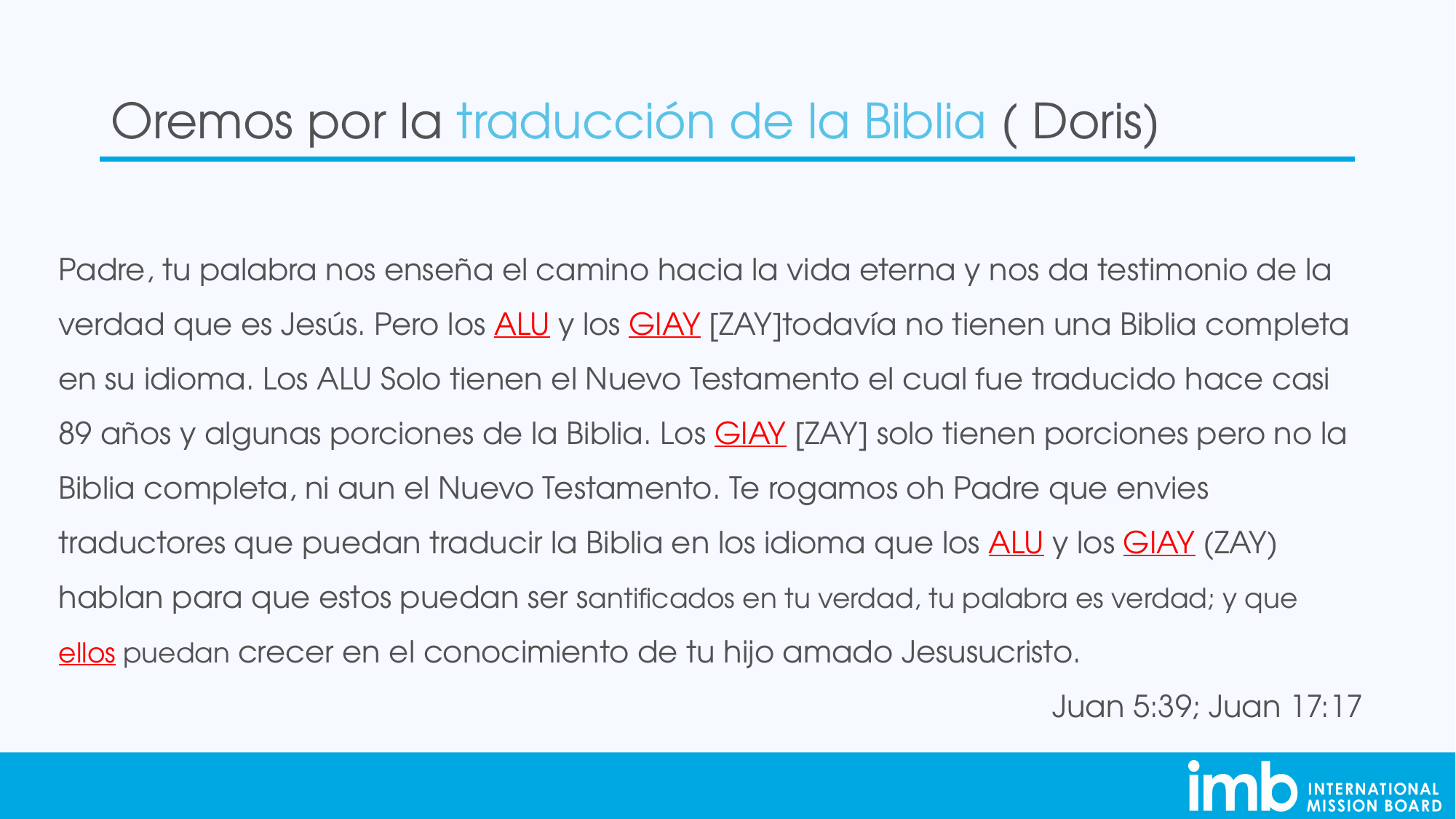

# Oremos por la traducción de la Biblia ( Doris)
Padre, tu palabra nos enseña el camino hacia la vida eterna y nos da testimonio de la verdad que es Jesús. Pero los ALU y los GIAY [ZAY]todavía no tienen una Biblia completa en su idioma. Los ALU Solo tienen el Nuevo Testamento el cual fue traducido hace casi 89 años y algunas porciones de la Biblia. Los GIAY [ZAY] solo tienen porciones pero no la Biblia completa, ni aun el Nuevo Testamento. Te rogamos oh Padre que envies traductores que puedan traducir la Biblia en los idioma que los ALU y los GIAY (ZAY) hablan para que estos puedan ser santificados en tu verdad, tu palabra es verdad; y que ellos puedan crecer en el conocimiento de tu hijo amado Jesusucristo.
Juan 5:39; Juan 17:17